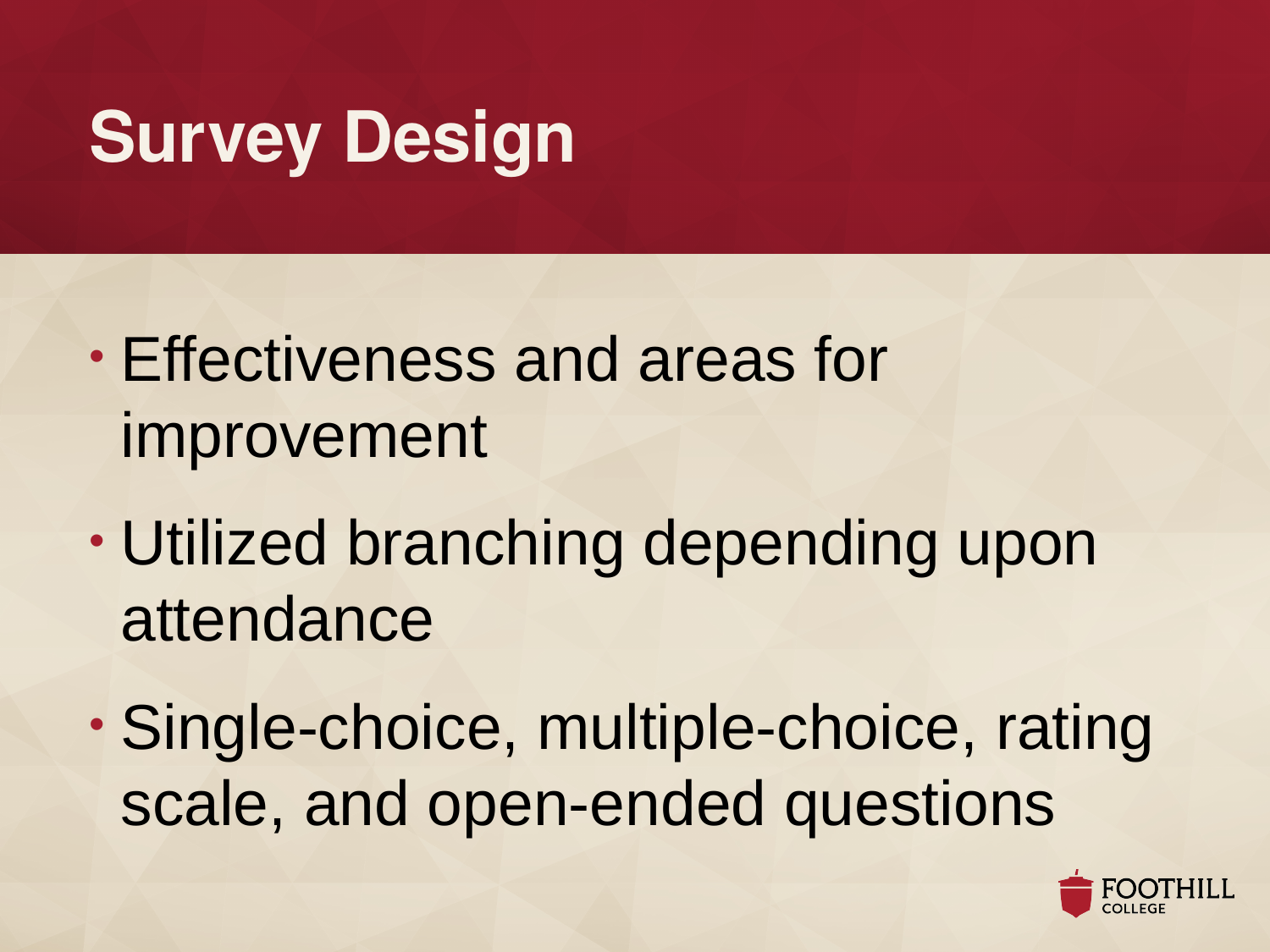

# Survey Design
Effectiveness and areas for improvement
Utilized branching depending upon attendance
Single-choice, multiple-choice, rating scale, and open-ended questions